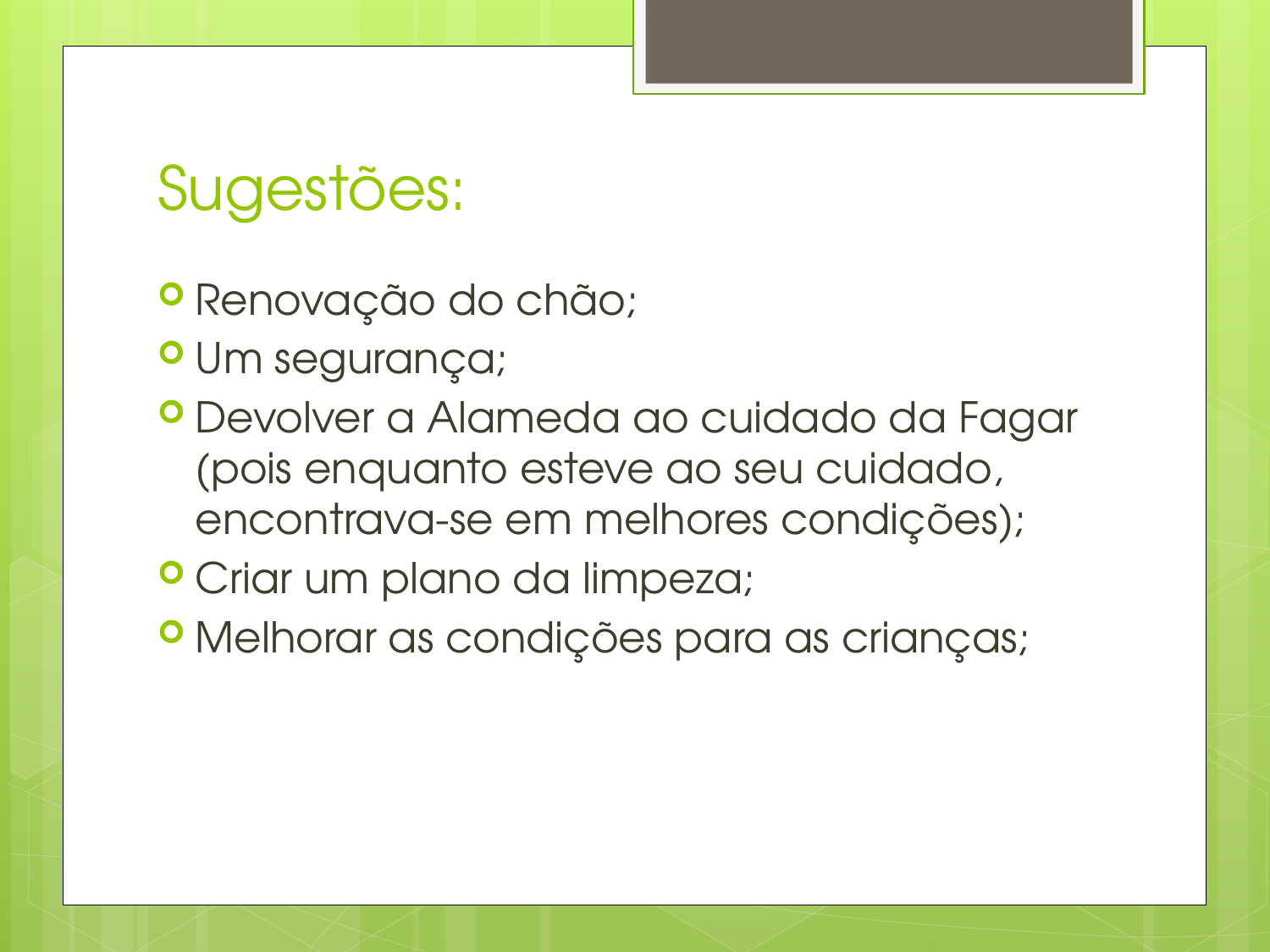

# Sugestões:
Renovação do chão;
Um segurança;
Devolver a Alameda ao cuidado da Fagar (pois enquanto esteve ao seu cuidado, encontrava-se em melhores condições);
Criar um plano da limpeza;
Melhorar as condições para as crianças;